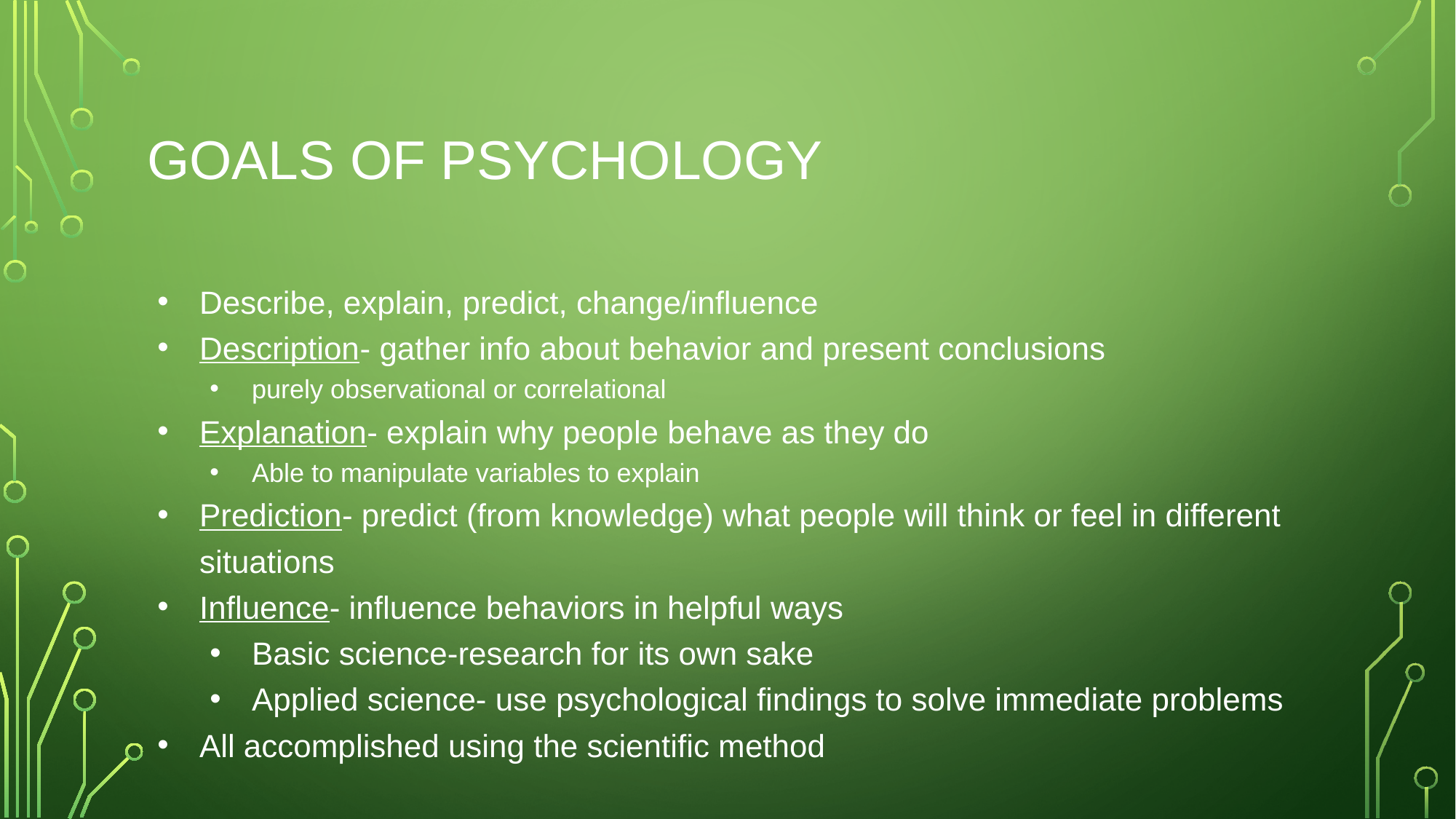

# Goals of Psychology
Describe, explain, predict, change/influence
Description- gather info about behavior and present conclusions
purely observational or correlational
Explanation- explain why people behave as they do
Able to manipulate variables to explain
Prediction- predict (from knowledge) what people will think or feel in different situations
Influence- influence behaviors in helpful ways
Basic science-research for its own sake
Applied science- use psychological findings to solve immediate problems
All accomplished using the scientific method